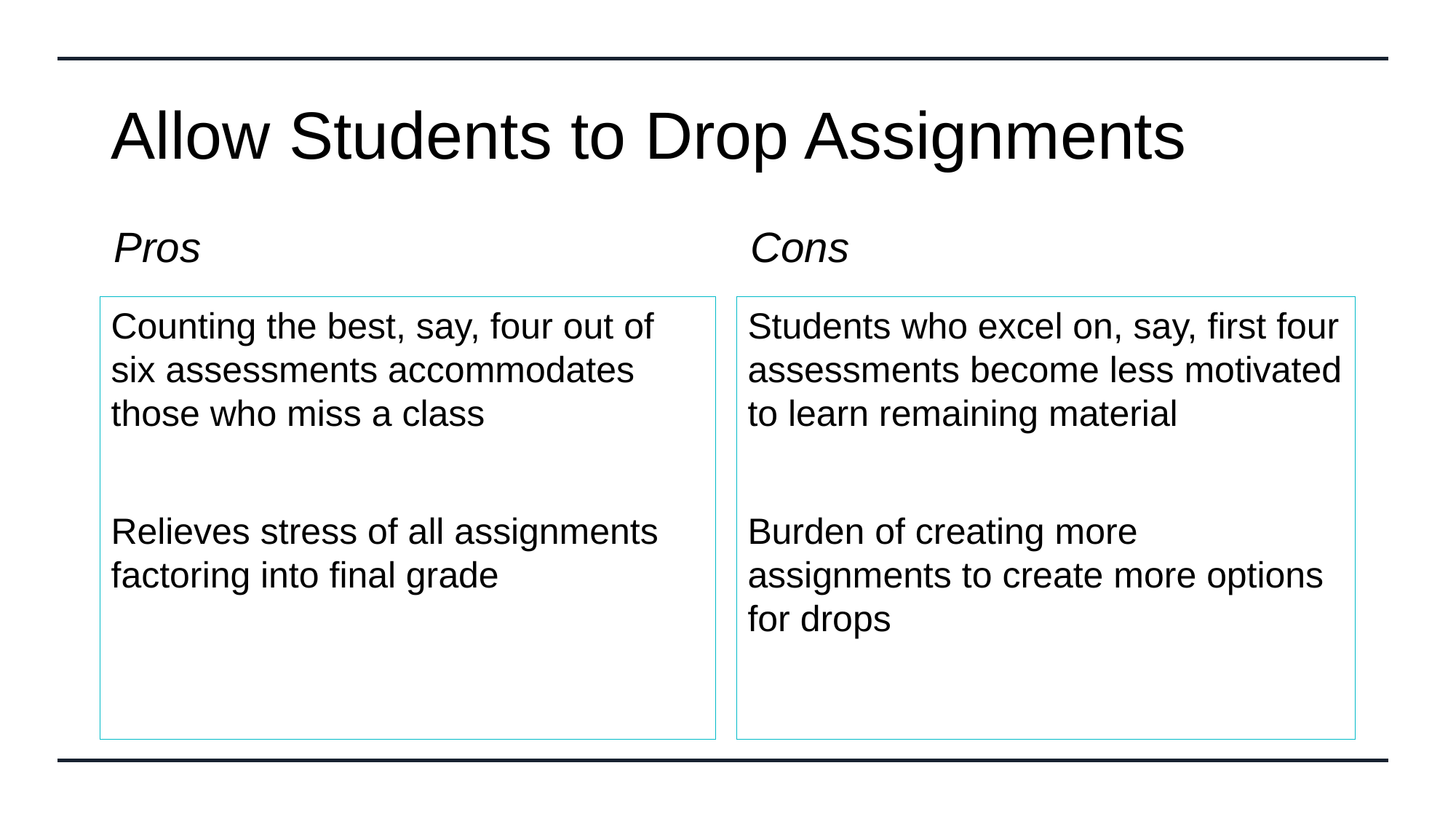

# Allow Students to Drop Assignments
Pros
Cons
Counting the best, say, four out of six assessments accommodates those who miss a class

Relieves stress of all assignments factoring into final grade
Students who excel on, say, first four assessments become less motivated to learn remaining material

Burden of creating more assignments to create more options for drops